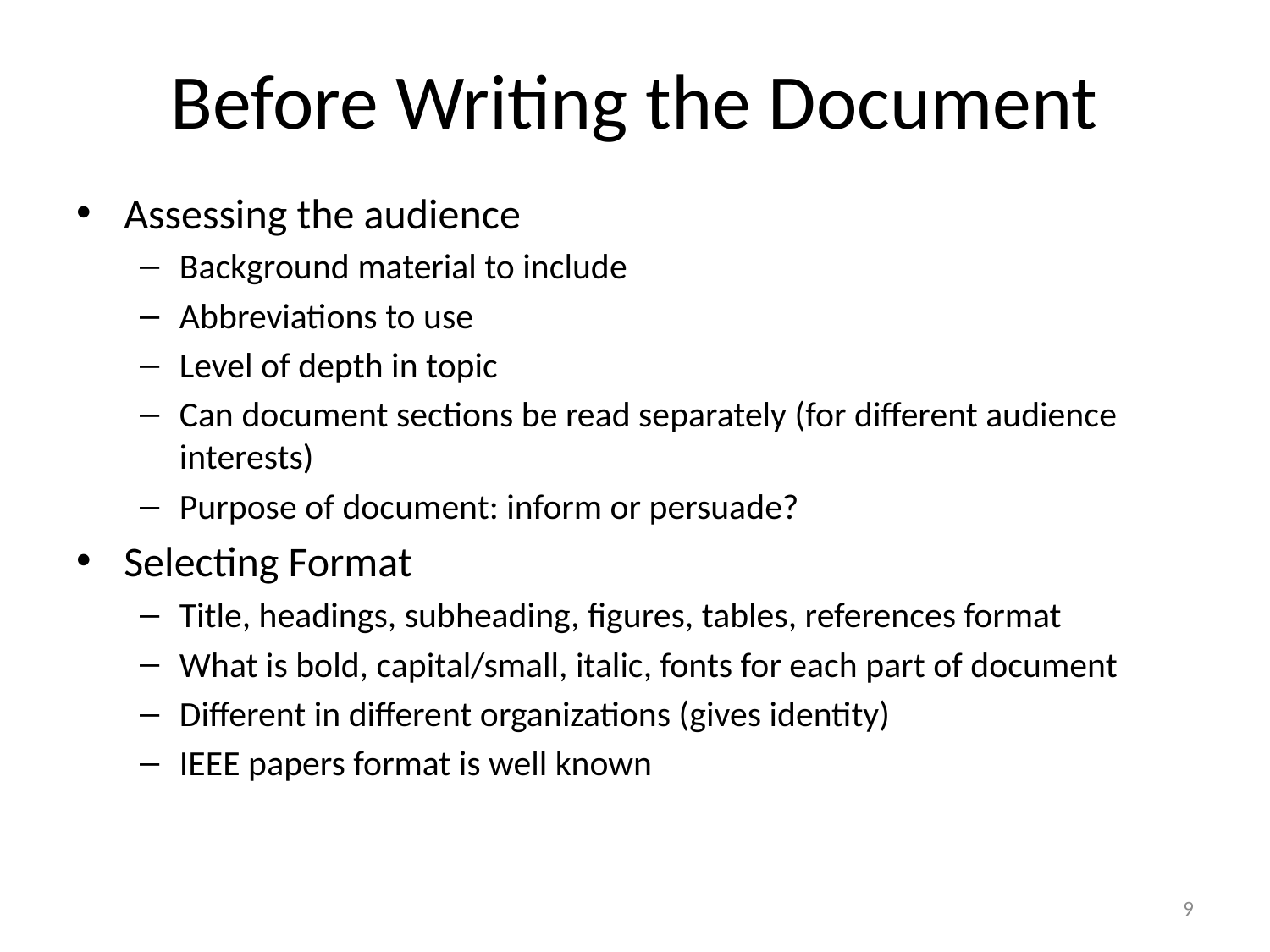

# Before Writing the Document
Assessing the audience
Background material to include
Abbreviations to use
Level of depth in topic
Can document sections be read separately (for different audience interests)
Purpose of document: inform or persuade?
Selecting Format
Title, headings, subheading, figures, tables, references format
What is bold, capital/small, italic, fonts for each part of document
Different in different organizations (gives identity)
IEEE papers format is well known

9